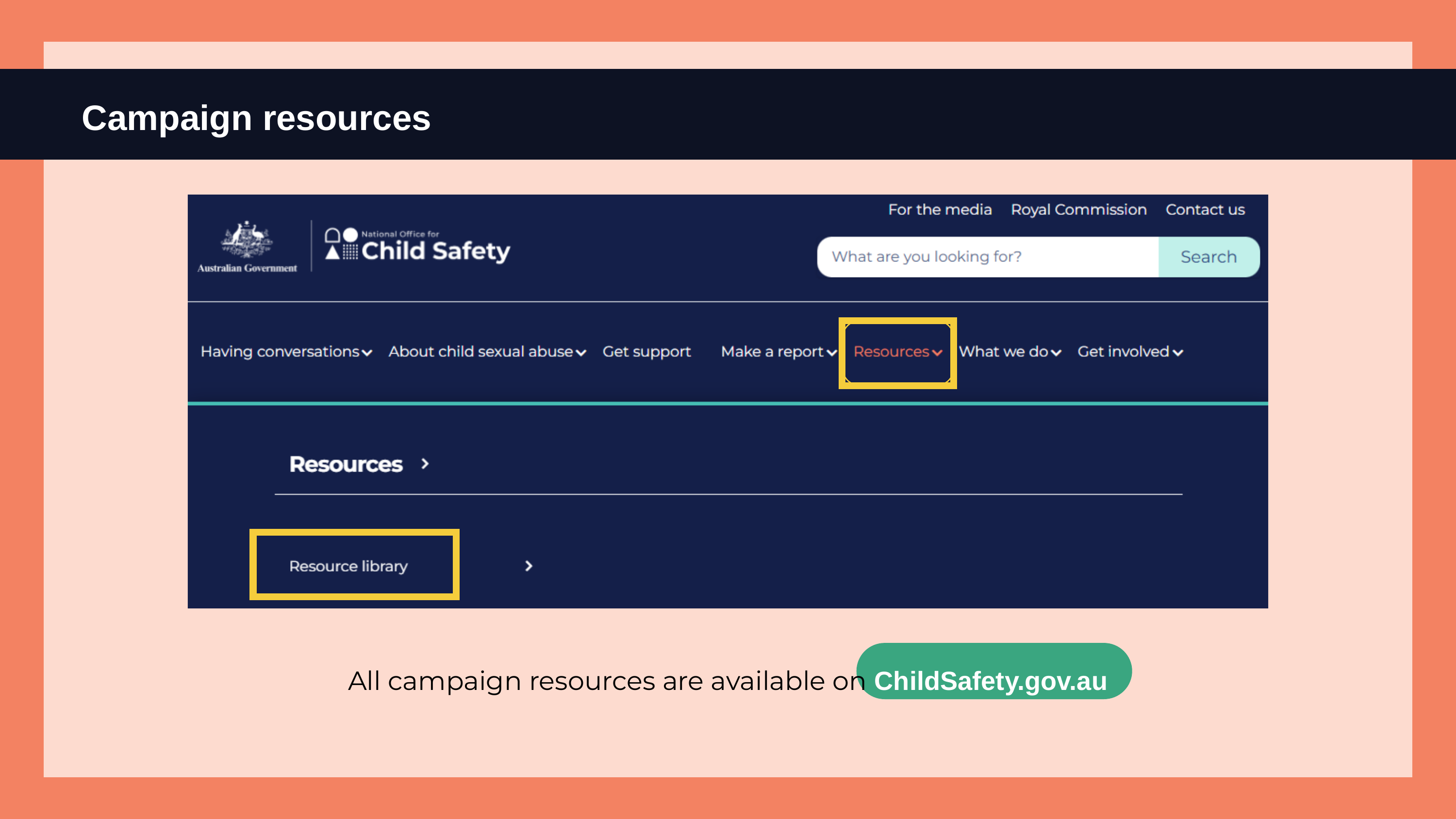

Campaign resources

All campaign resources are available on ChildSafety.gov.au